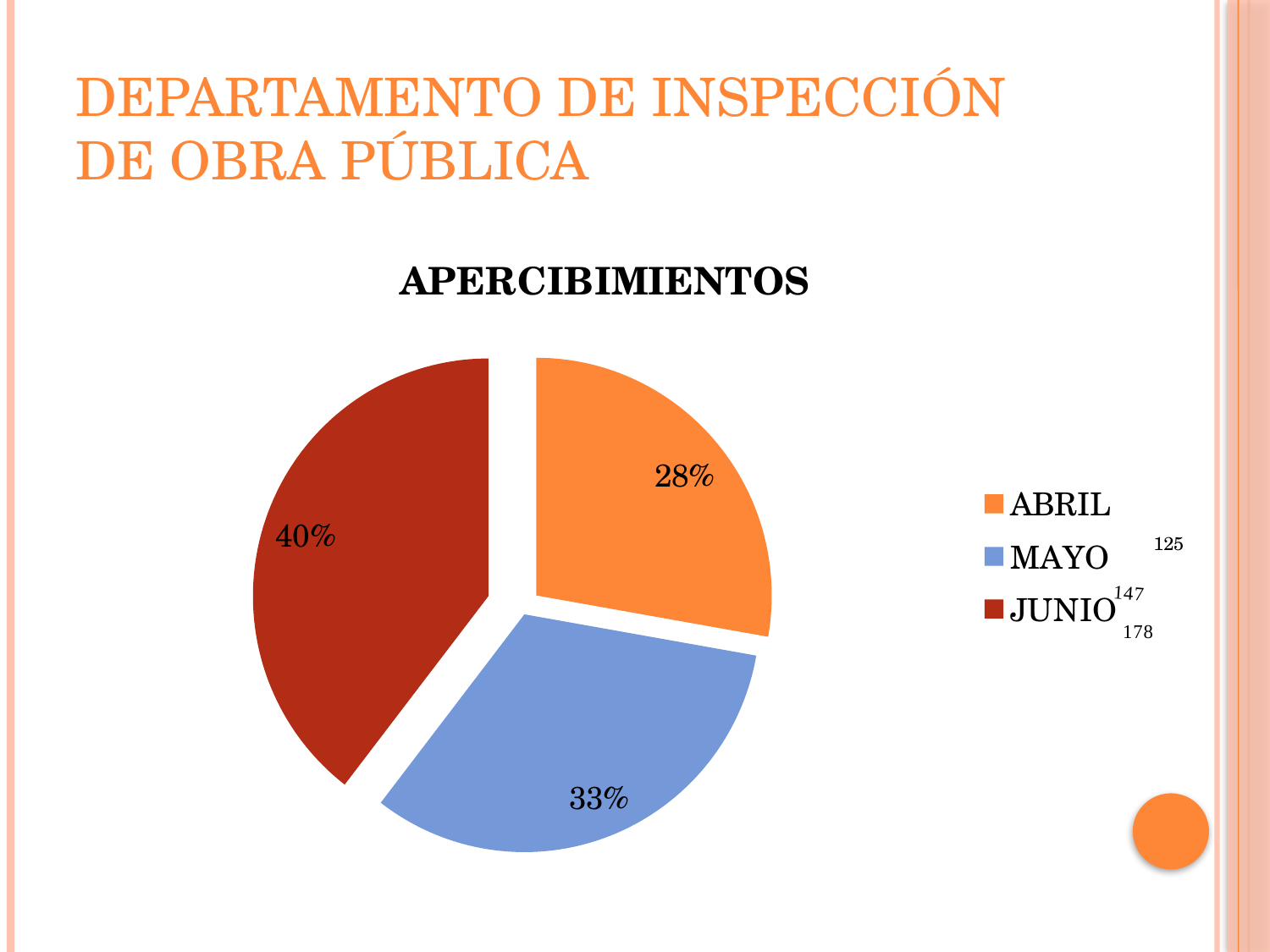

# DEPARTAMENTO DE INSPECCIÓN DE OBRA PÚBLICA

### Chart:

| Category | APERCIBIMIENTOS |
|---|---|
| ABRIL | 125.0 |
| MAYO  | 147.0 |
| JUNIO | 178.0 |
125